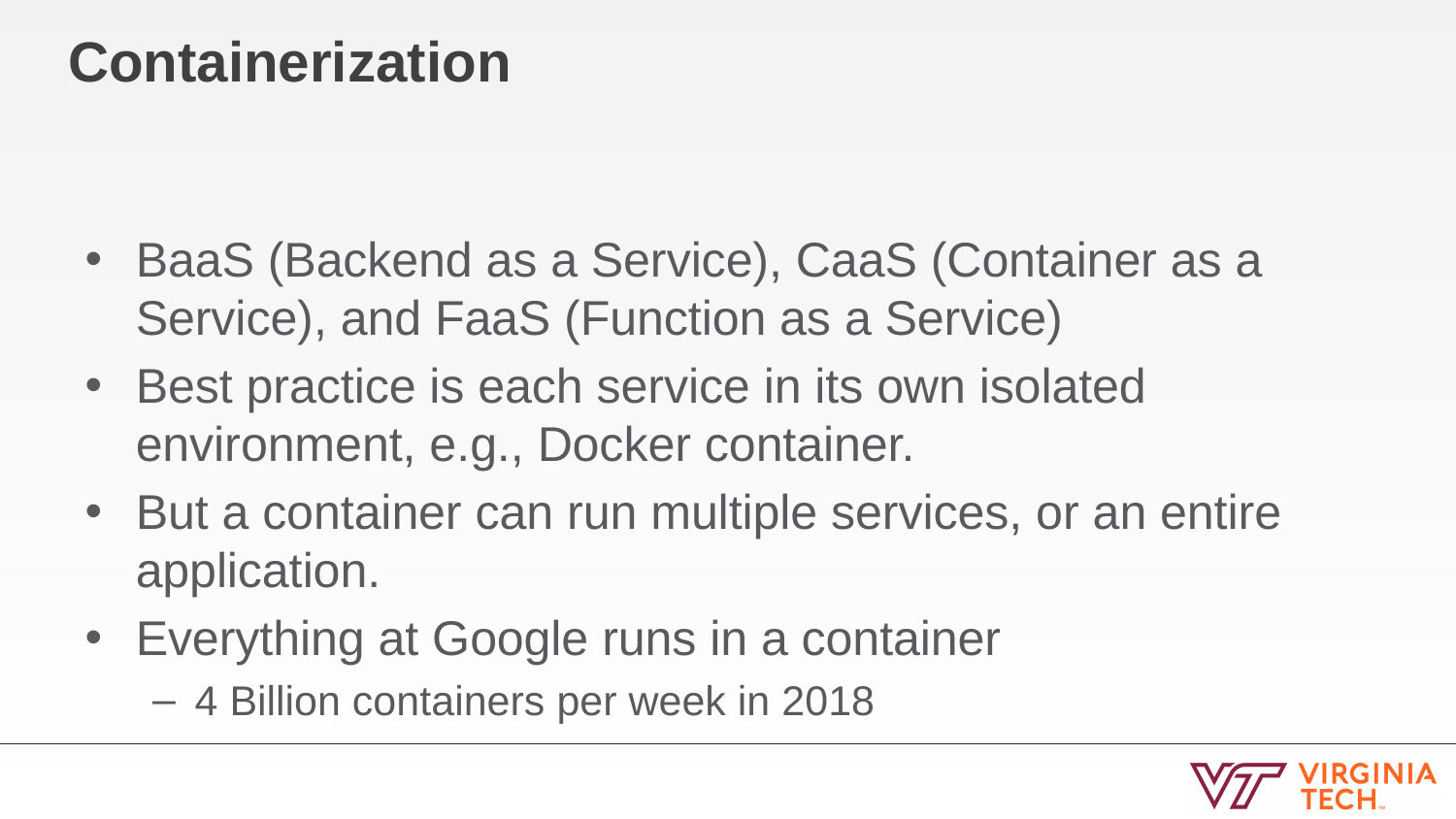

# Containerization
BaaS (Backend as a Service), CaaS (Container as a Service), and FaaS (Function as a Service)
Best practice is each service in its own isolated environment, e.g., Docker container.
But a container can run multiple services, or an entire application.
Everything at Google runs in a container
4 Billion containers per week in 2018